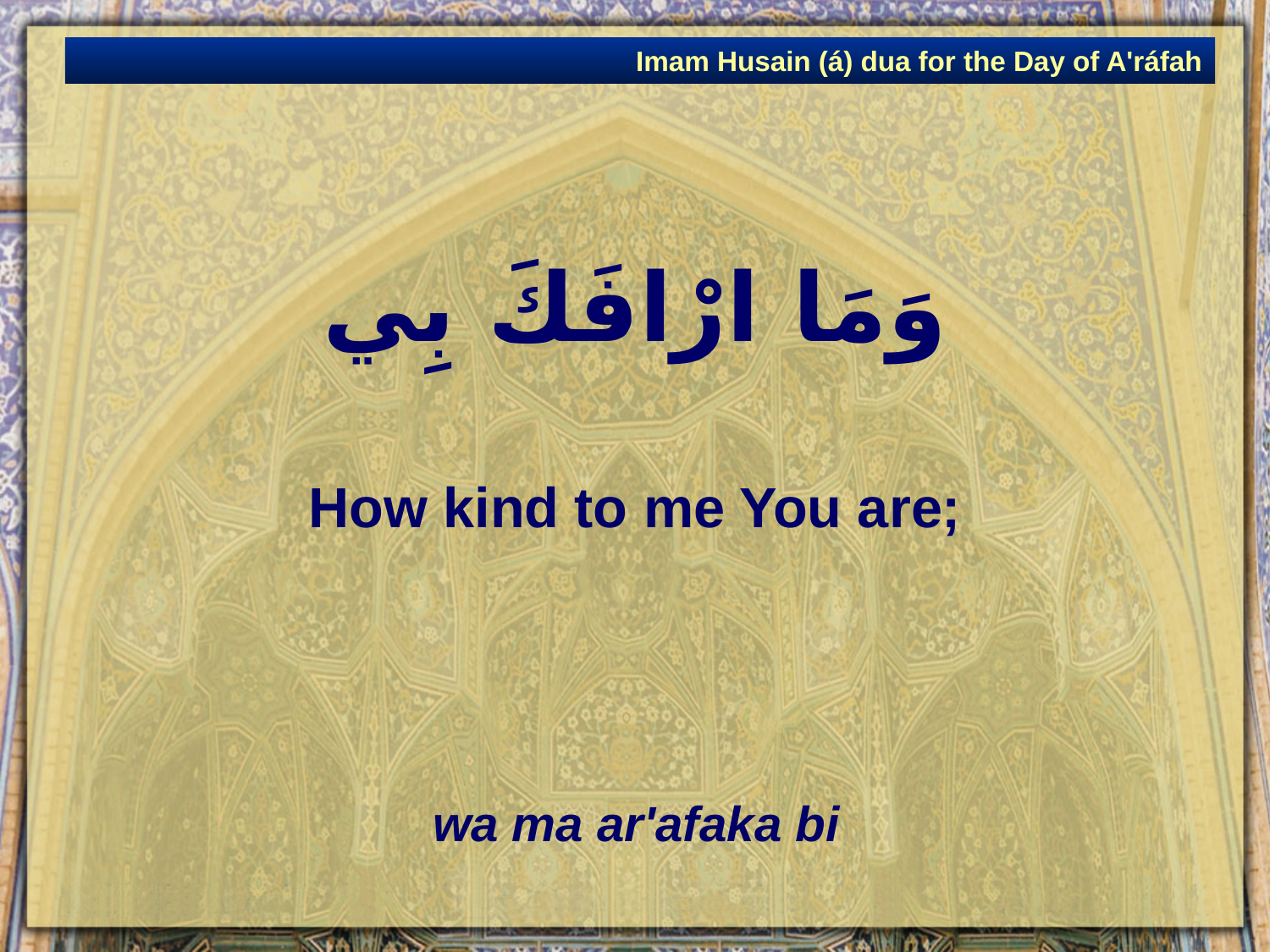

Imam Husain (á) dua for the Day of A'ráfah
# وَمَا ارْافَكَ بِي
How kind to me You are;
wa ma ar'afaka bi